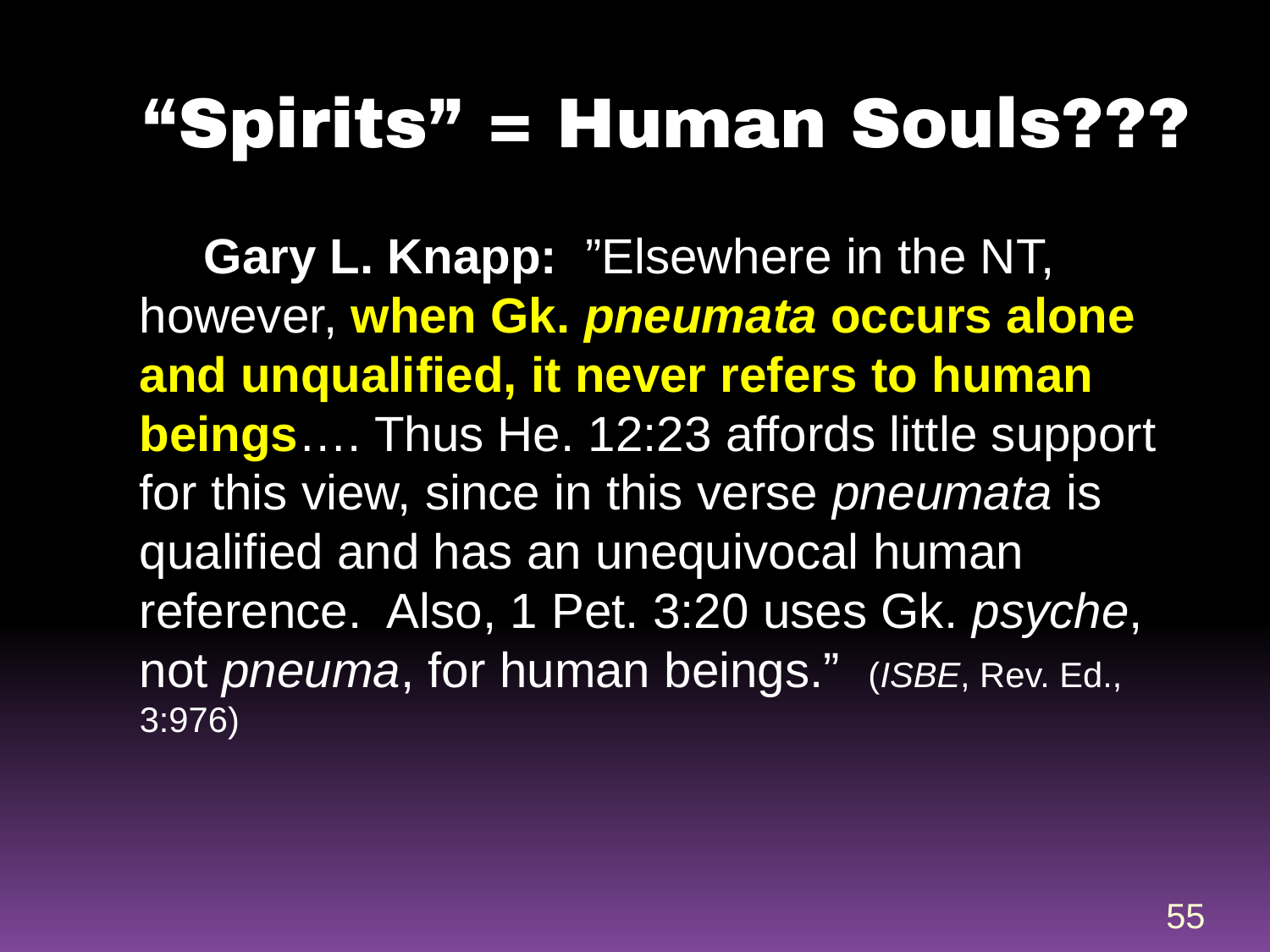

# “Spirits” = Human Souls???
Gary L. Knapp:  ”Elsewhere in the NT, however, when Gk. pneumata occurs alone and unqualified, it never refers to human beings…. Thus He. 12:23 affords little support for this view, since in this verse pneumata is qualified and has an unequivocal human reference.  Also, 1 Pet. 3:20 uses Gk. psyche, not pneuma, for human beings.”  (ISBE, Rev. Ed., 3:976)
55